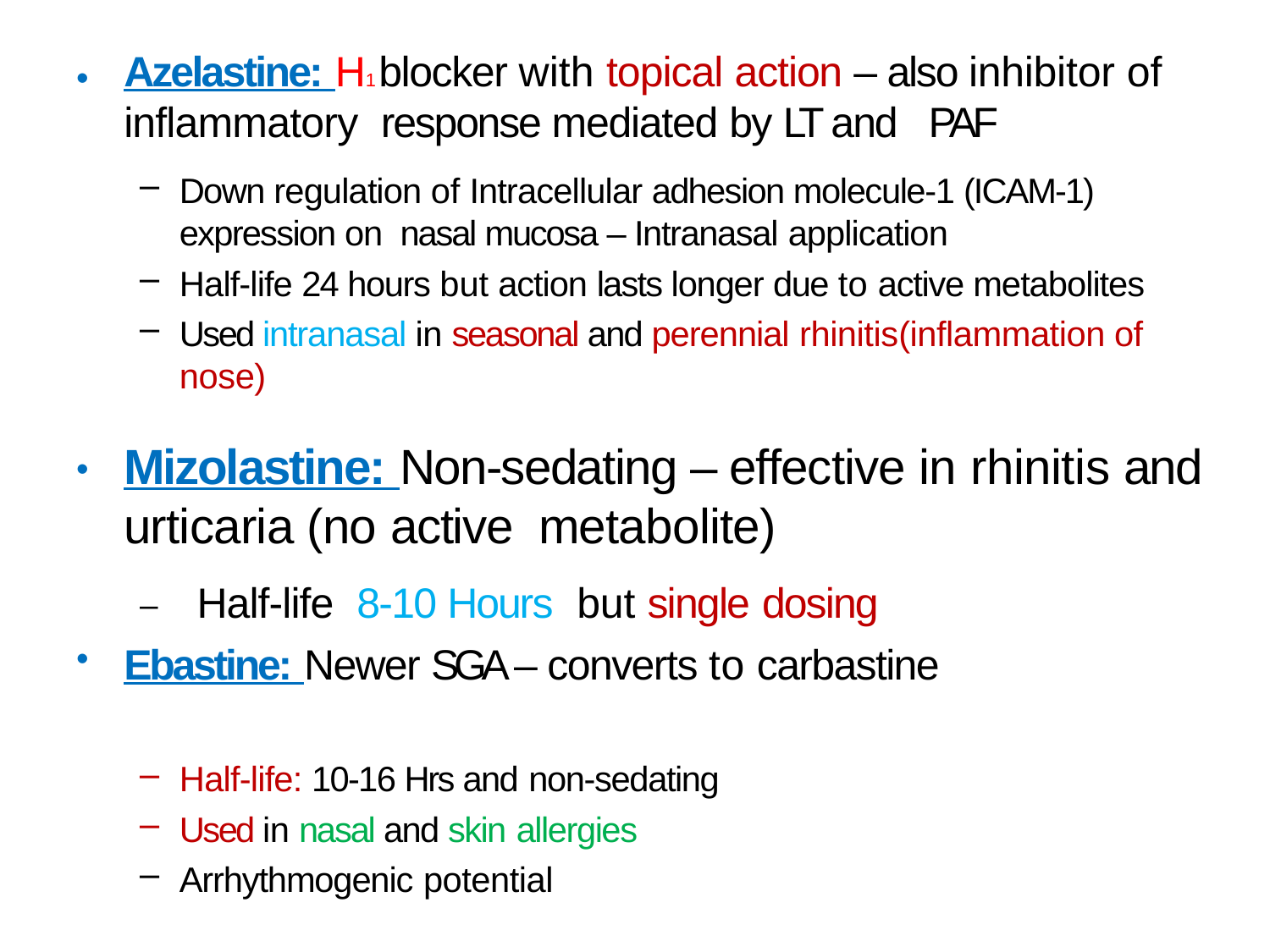

Azelastine: H1 blocker with topical action – also inhibitor of inflammatory  response mediated by LT and   PAF
•
Down regulation of Intracellular adhesion molecule-1 (ICAM-1) expression on  nasal mucosa – Intranasal application
Half-life 24 hours but action lasts longer due to active metabolites
Used intranasal in seasonal and perennial rhinitis(inflammation of nose)
Mizolastine: Non-sedating – effective in rhinitis and urticaria (no active  metabolite)
–	Half-life  8-10 Hours  but single dosing
•
•
Ebastine: Newer SGA – converts to carbastine
Half-life: 10-16 Hrs and non-sedating
Used in nasal and skin allergies
Arrhythmogenic potential